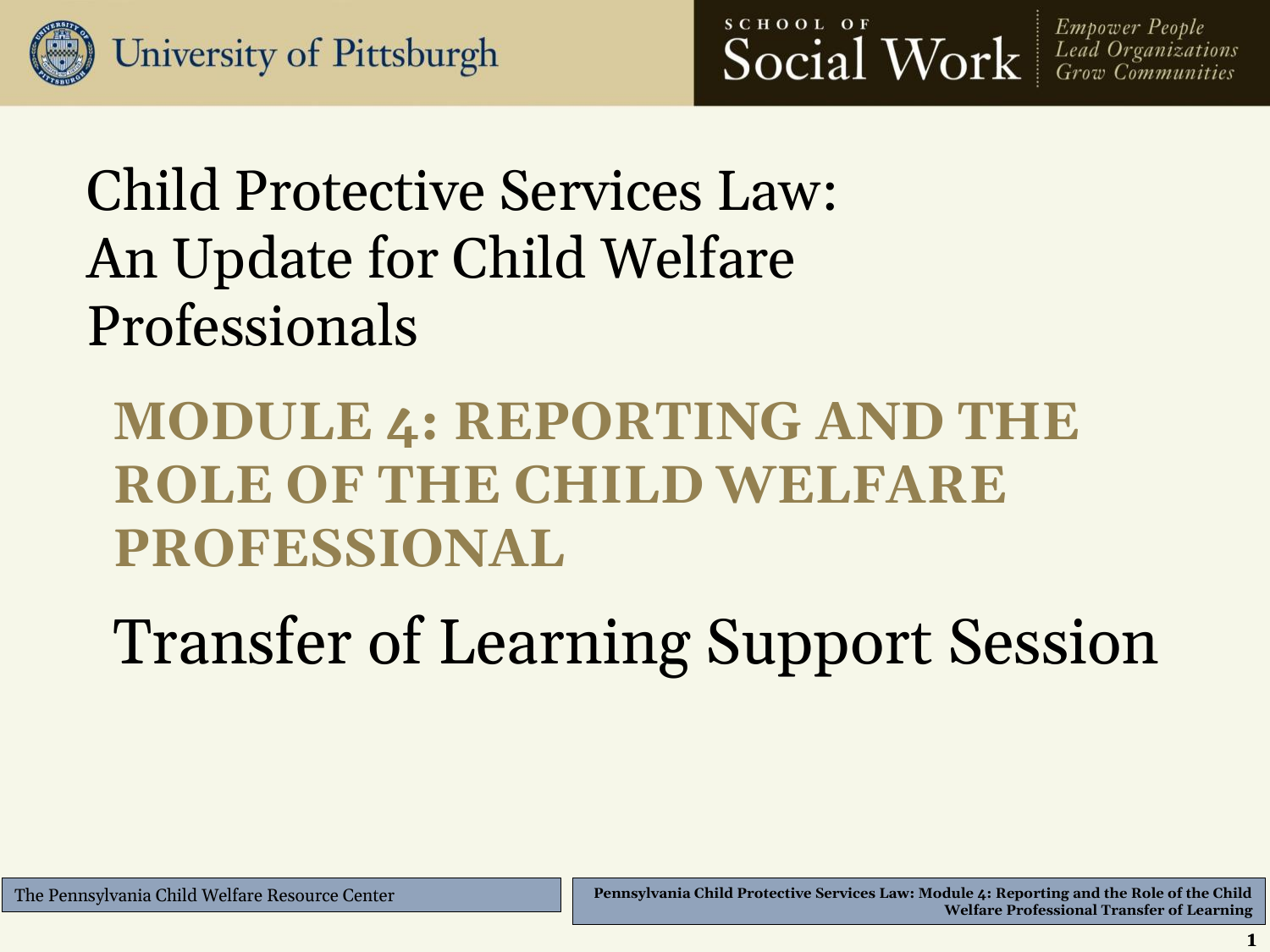

Child Protective Services Law:
An Update for Child Welfare Professionals
# Module 4: Reporting and the role of the child welfare professional
Transfer of Learning Support Session
1